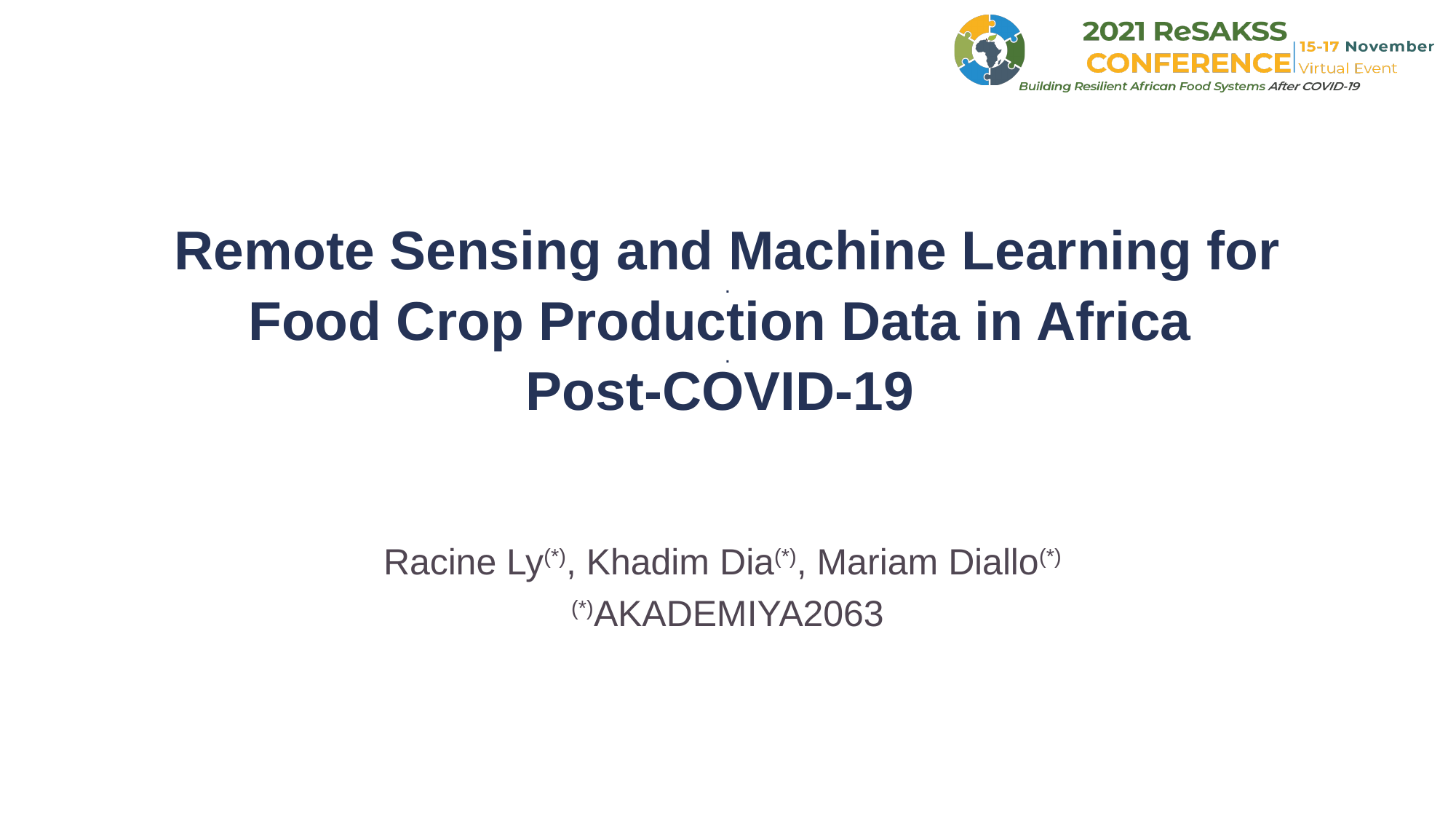

# Remote Sensing and Machine Learning for . Food Crop Production Data in Africa . Post-COVID-19
Racine Ly(*), Khadim Dia(*), Mariam Diallo(*)
(*)AKADEMIYA2063